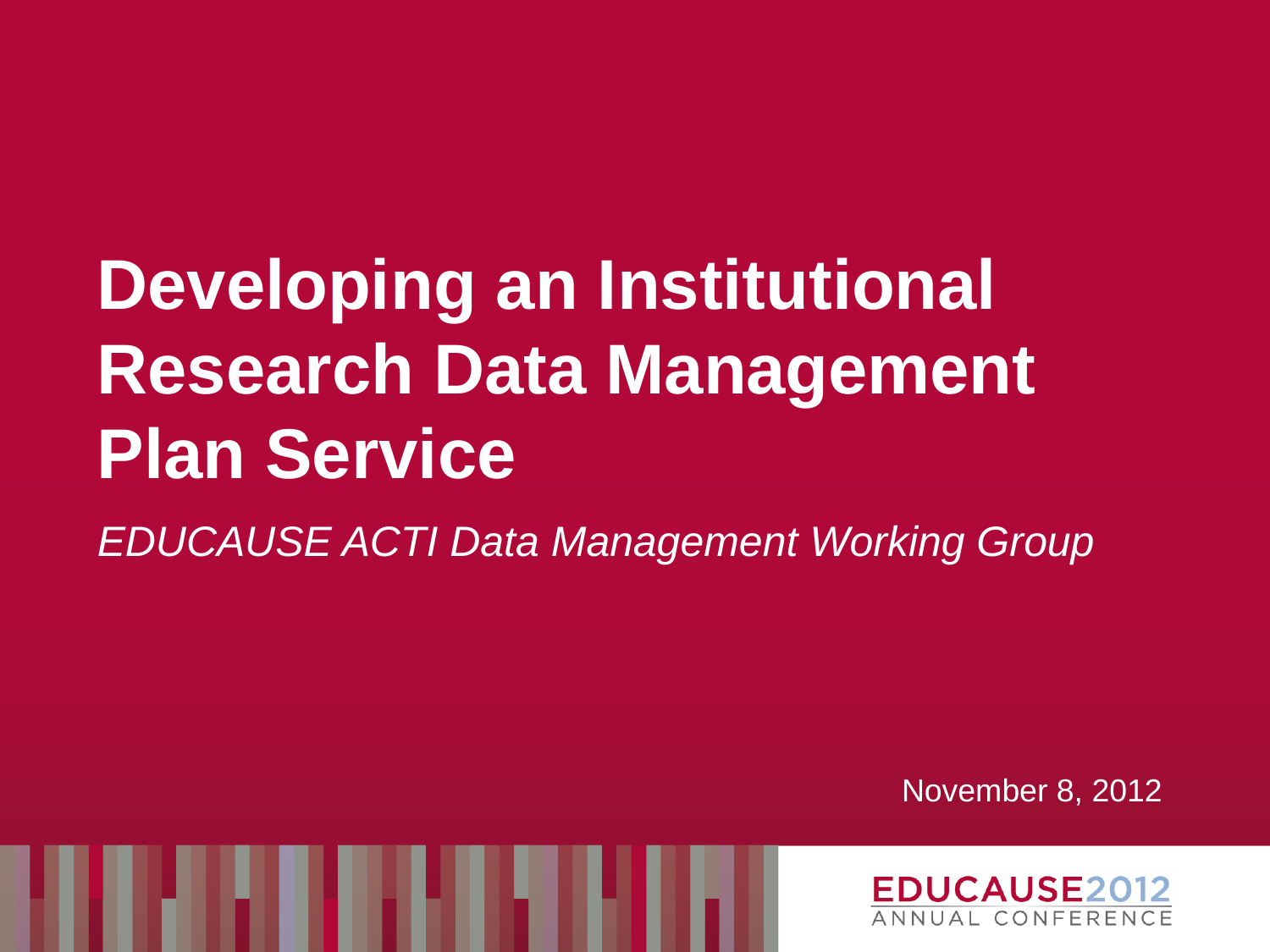

# Developing an Institutional Research Data Management Plan Service
EDUCAUSE ACTI Data Management Working Group

November 8, 2012